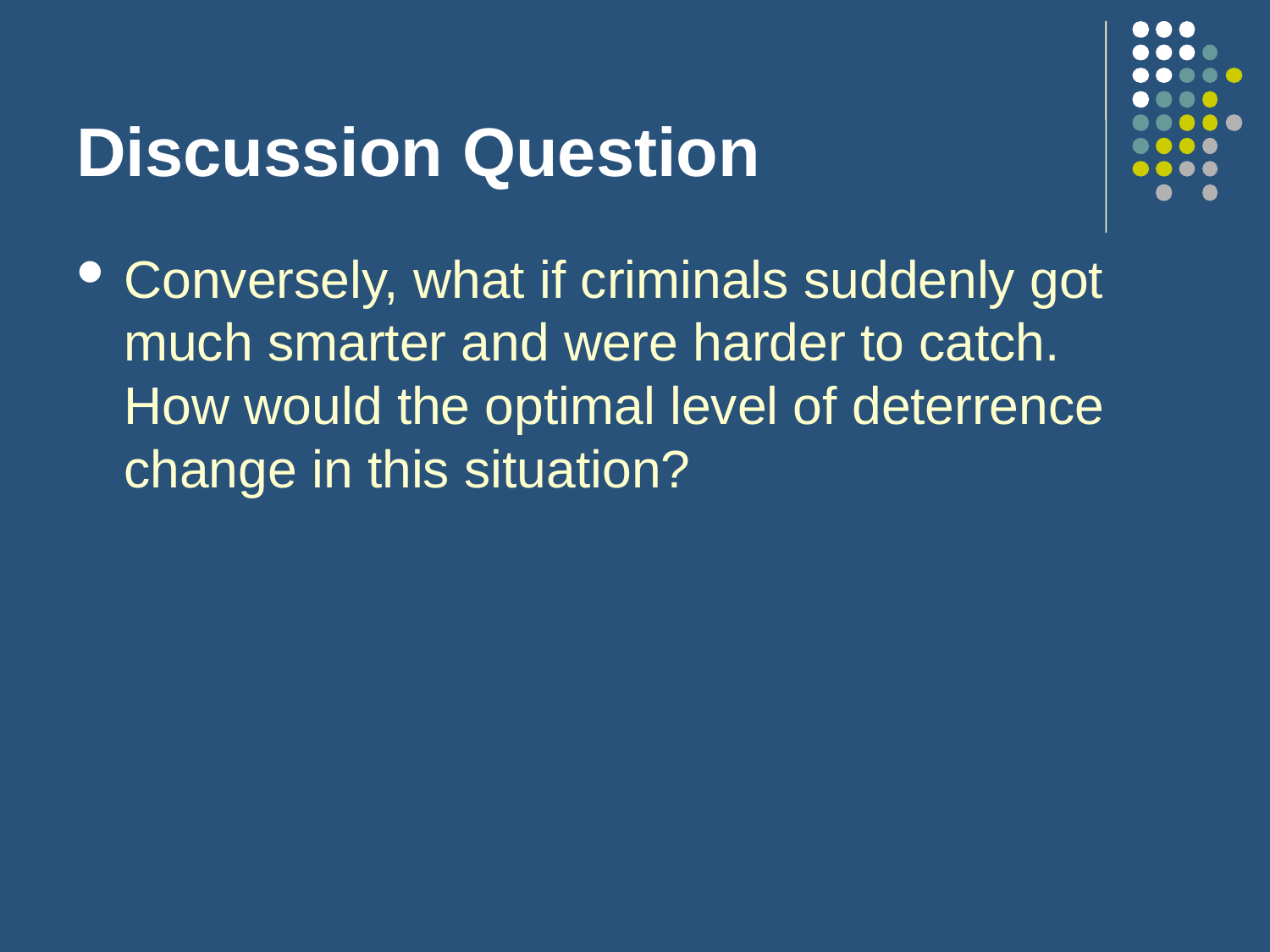

# Discussion Question
Conversely, what if criminals suddenly got much smarter and were harder to catch.  How would the optimal level of deterrence change in this situation?